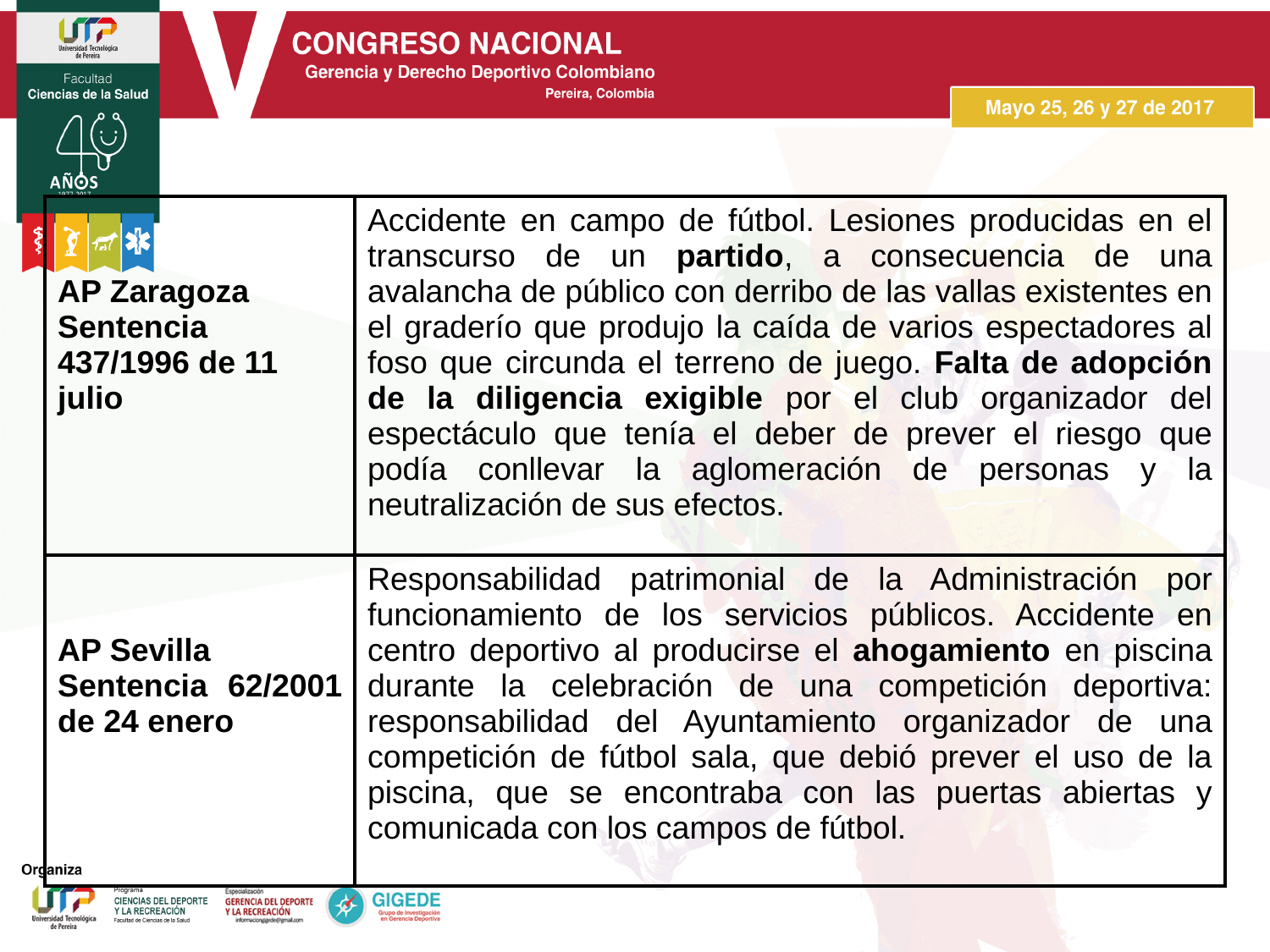

| AP Zaragoza Sentencia 437/1996 de 11 julio | Accidente en campo de fútbol. Lesiones producidas en el transcurso de un partido, a consecuencia de una avalancha de público con derribo de las vallas existentes en el graderío que produjo la caída de varios espectadores al foso que circunda el terreno de juego. Falta de adopción de la diligencia exigible por el club organizador del espectáculo que tenía el deber de prever el riesgo que podía conllevar la aglomeración de personas y la neutralización de sus efectos. |
| --- | --- |
| AP Sevilla Sentencia 62/2001 de 24 enero | Responsabilidad patrimonial de la Administración por funcionamiento de los servicios públicos. Accidente en centro deportivo al producirse el ahogamiento en piscina durante la celebración de una competición deportiva: responsabilidad del Ayuntamiento organizador de una competición de fútbol sala, que debió prever el uso de la piscina, que se encontraba con las puertas abiertas y comunicada con los campos de fútbol. |